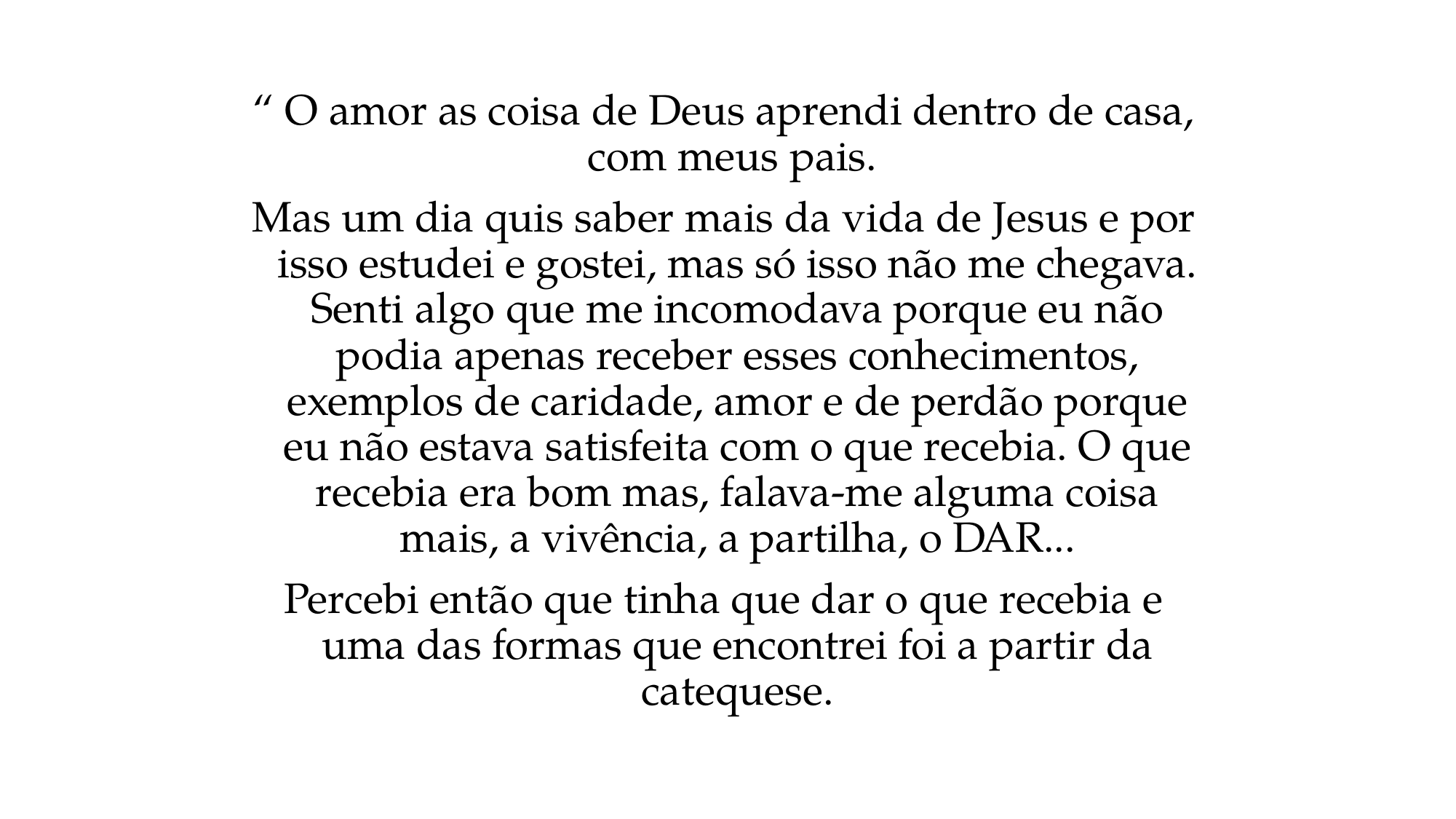

“ O amor as coisa de Deus aprendi dentro de casa, com meus pais.
Mas um dia quis saber mais da vida de Jesus e por isso estudei e gostei, mas só isso não me chegava. Senti algo que me incomodava porque eu não podia apenas receber esses conhecimentos, exemplos de caridade, amor e de perdão porque eu não estava satisfeita com o que recebia. O que recebia era bom mas, falava-me alguma coisa mais, a vivência, a partilha, o DAR...
Percebi então que tinha que dar o que recebia e uma das formas que encontrei foi a partir da catequese.